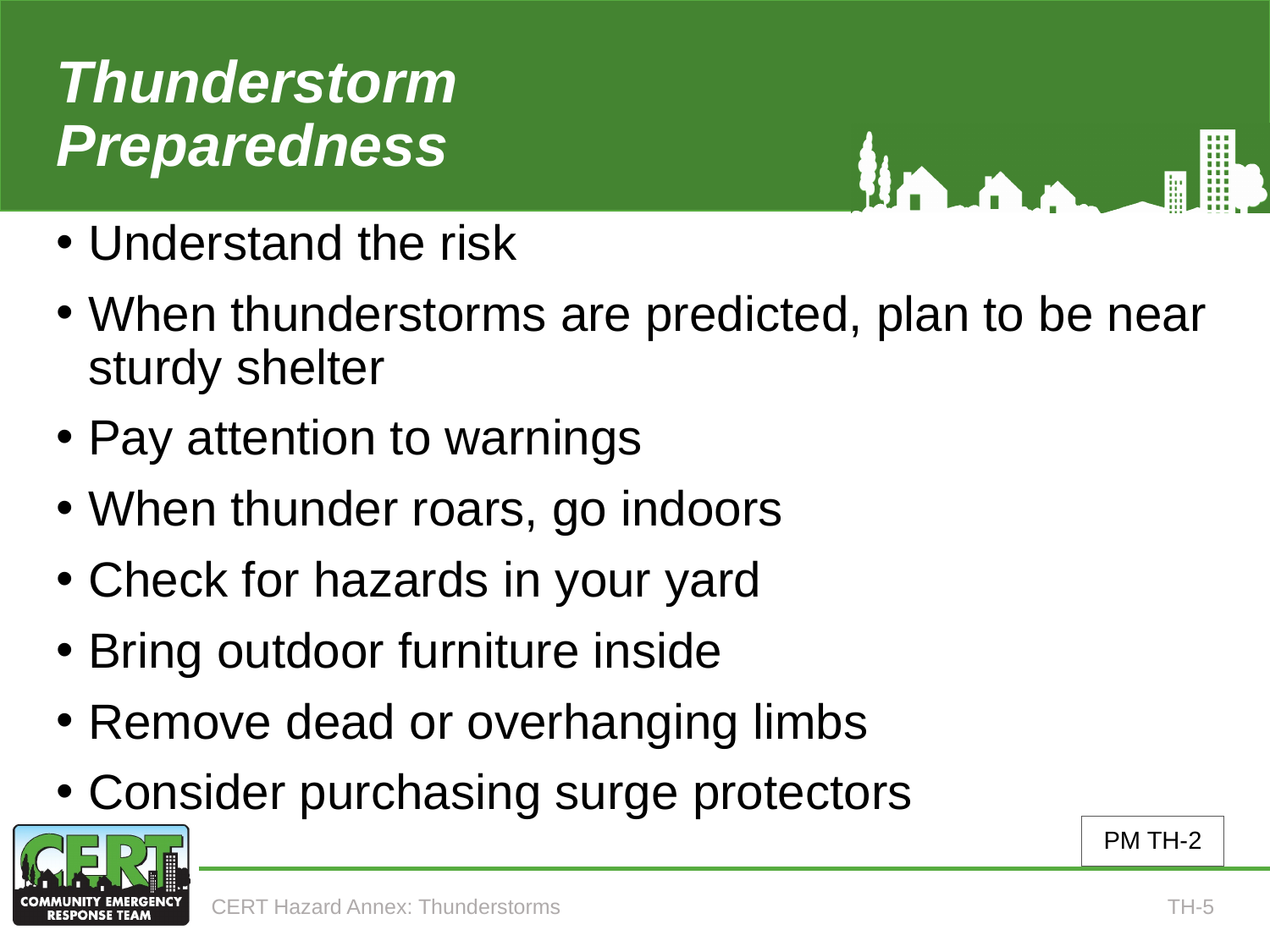

# Thunderstorm Preparedness
Understand the risk
When thunderstorms are predicted, plan to be near sturdy shelter
Pay attention to warnings
When thunder roars, go indoors
Check for hazards in your yard
Bring outdoor furniture inside
Remove dead or overhanging limbs
Consider purchasing surge protectors
PM TH-2
CERT Hazard Annex: Thunderstorms
TH-5